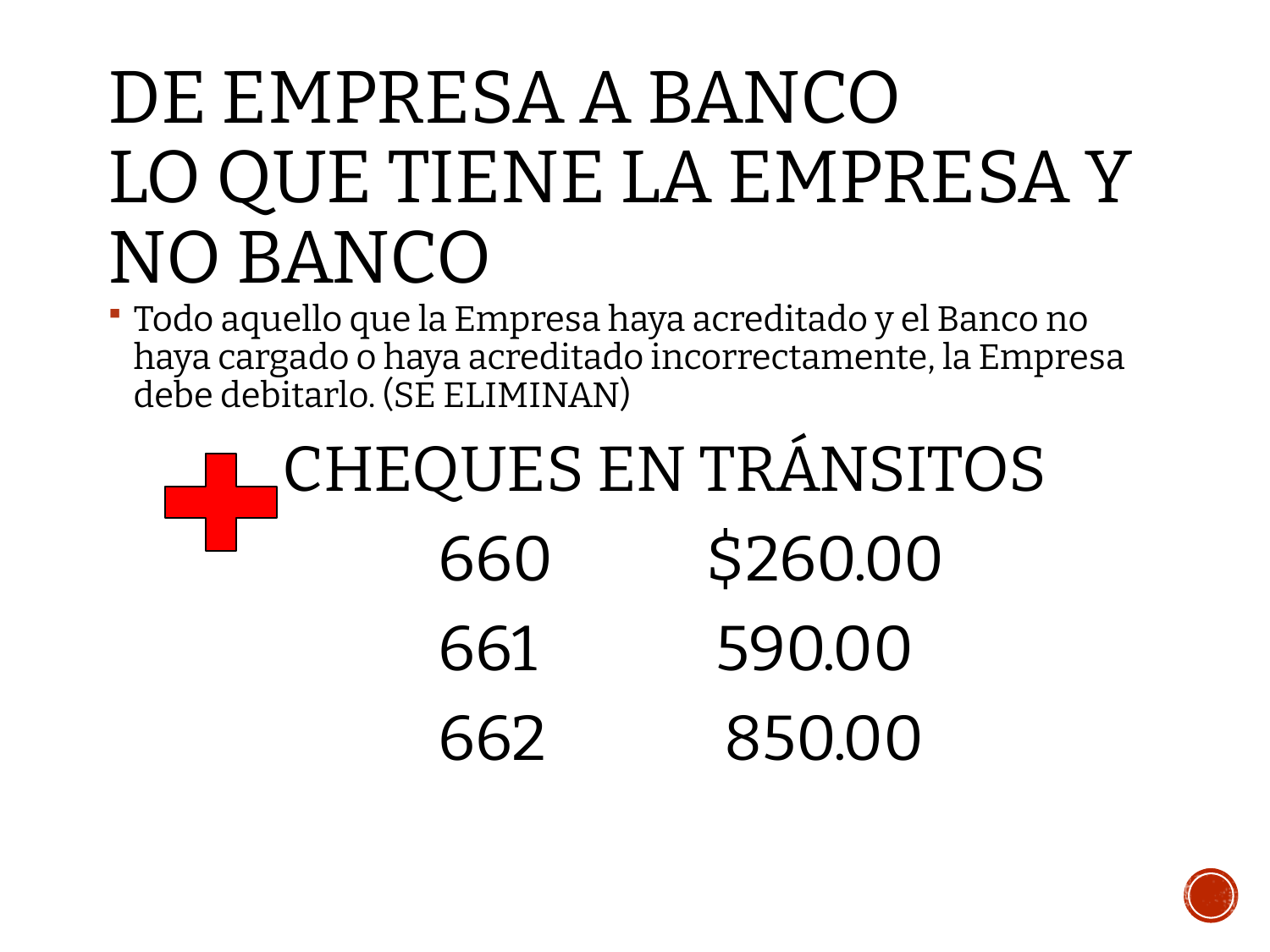

# De empresa a banco LO QUE TIENE LA EMPRESA Y NO BANCO
Todo aquello que la Empresa haya acreditado y el Banco no haya cargado o haya acreditado incorrectamente, la Empresa debe debitarlo. (SE ELIMINAN)
                         CHEQUES EN TRÁNSITOS
                          660            $260.00
                          661              590.00
                          662              850.00